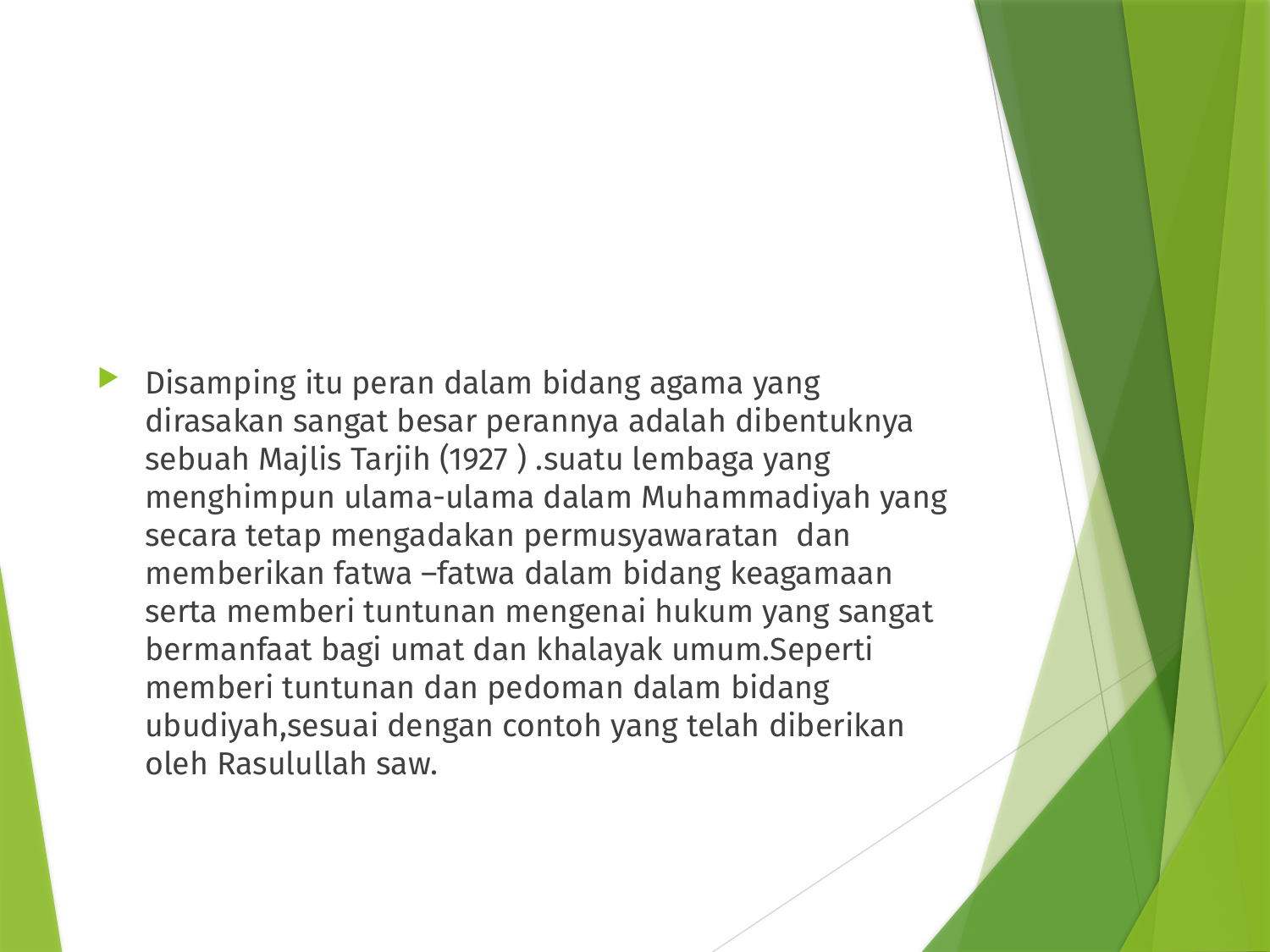

#

Disamping itu peran dalam bidang agama yang dirasakan sangat besar perannya adalah dibentuknya sebuah Majlis Tarjih (1927 ) .suatu lembaga yang menghimpun ulama-ulama dalam Muhammadiyah yang secara tetap mengadakan permusyawaratan  dan memberikan fatwa –fatwa dalam bidang keagamaan serta memberi tuntunan mengenai hukum yang sangat bermanfaat bagi umat dan khalayak umum.Seperti memberi tuntunan dan pedoman dalam bidang ubudiyah,sesuai dengan contoh yang telah diberikan oleh Rasulullah saw.